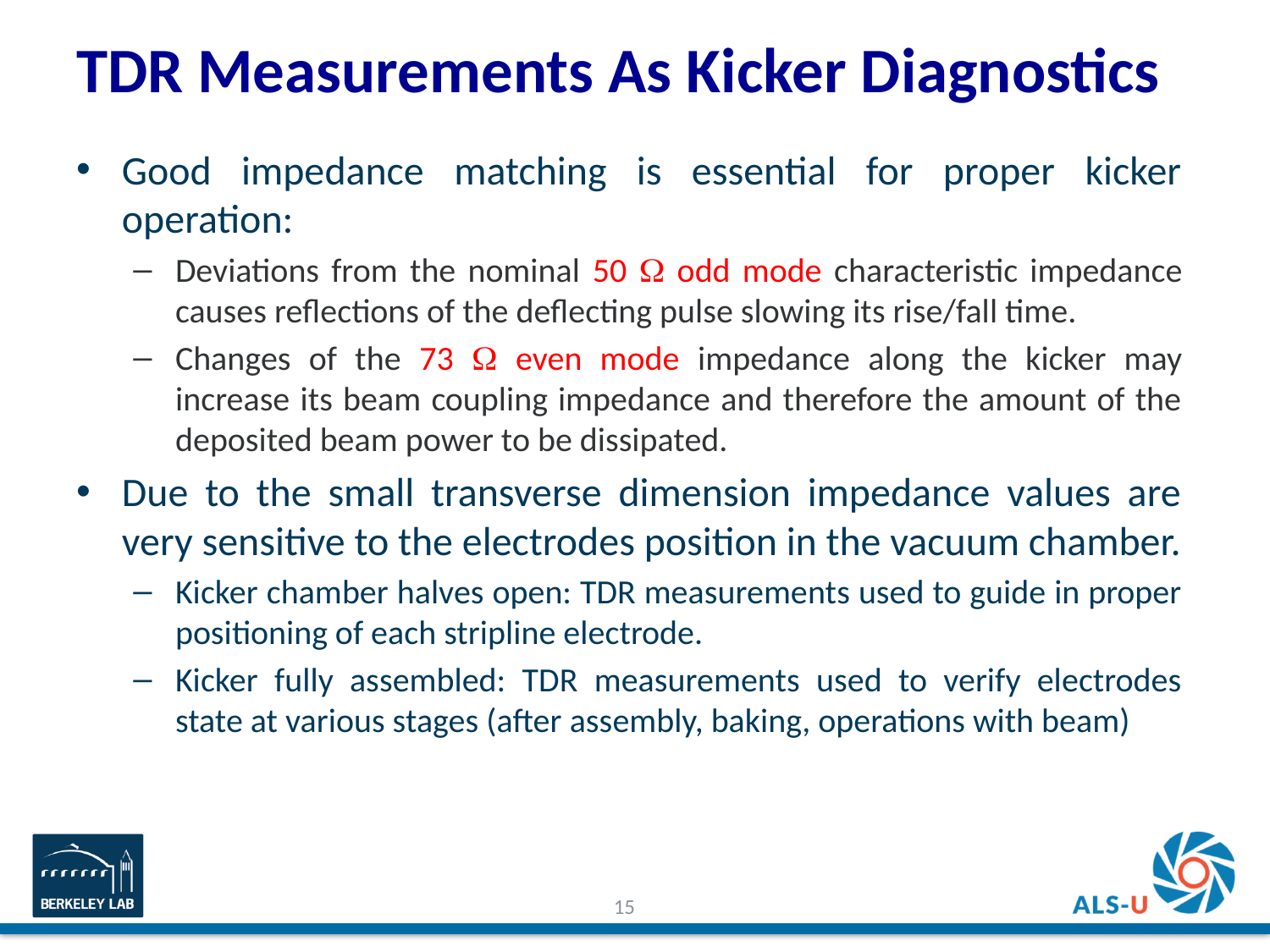

# TDR Measurements As Kicker Diagnostics
Good impedance matching is essential for proper kicker operation:
Deviations from the nominal 50 Ω odd mode characteristic impedance causes reflections of the deflecting pulse slowing its rise/fall time.
Changes of the 73 Ω even mode impedance along the kicker may increase its beam coupling impedance and therefore the amount of the deposited beam power to be dissipated.
Due to the small transverse dimension impedance values are very sensitive to the electrodes position in the vacuum chamber.
Kicker chamber halves open: TDR measurements used to guide in proper positioning of each stripline electrode.
Kicker fully assembled: TDR measurements used to verify electrodes state at various stages (after assembly, baking, operations with beam)
15